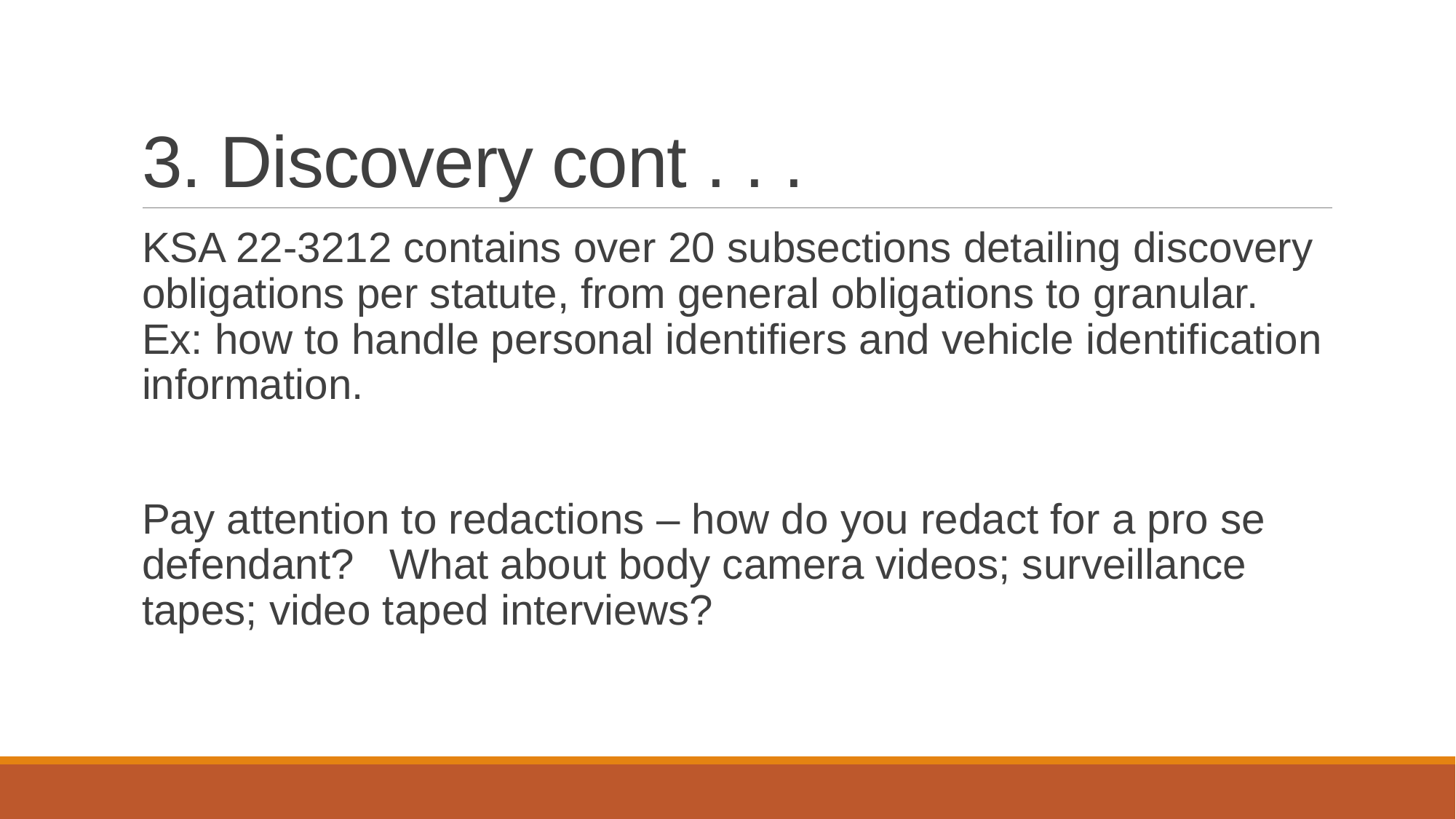

# 3. Discovery cont . . .
KSA 22-3212 contains over 20 subsections detailing discovery obligations per statute, from general obligations to granular.  Ex: how to handle personal identifiers and vehicle identification information.

Pay attention to redactions – how do you redact for a pro se defendant?   What about body camera videos; surveillance tapes; video taped interviews?